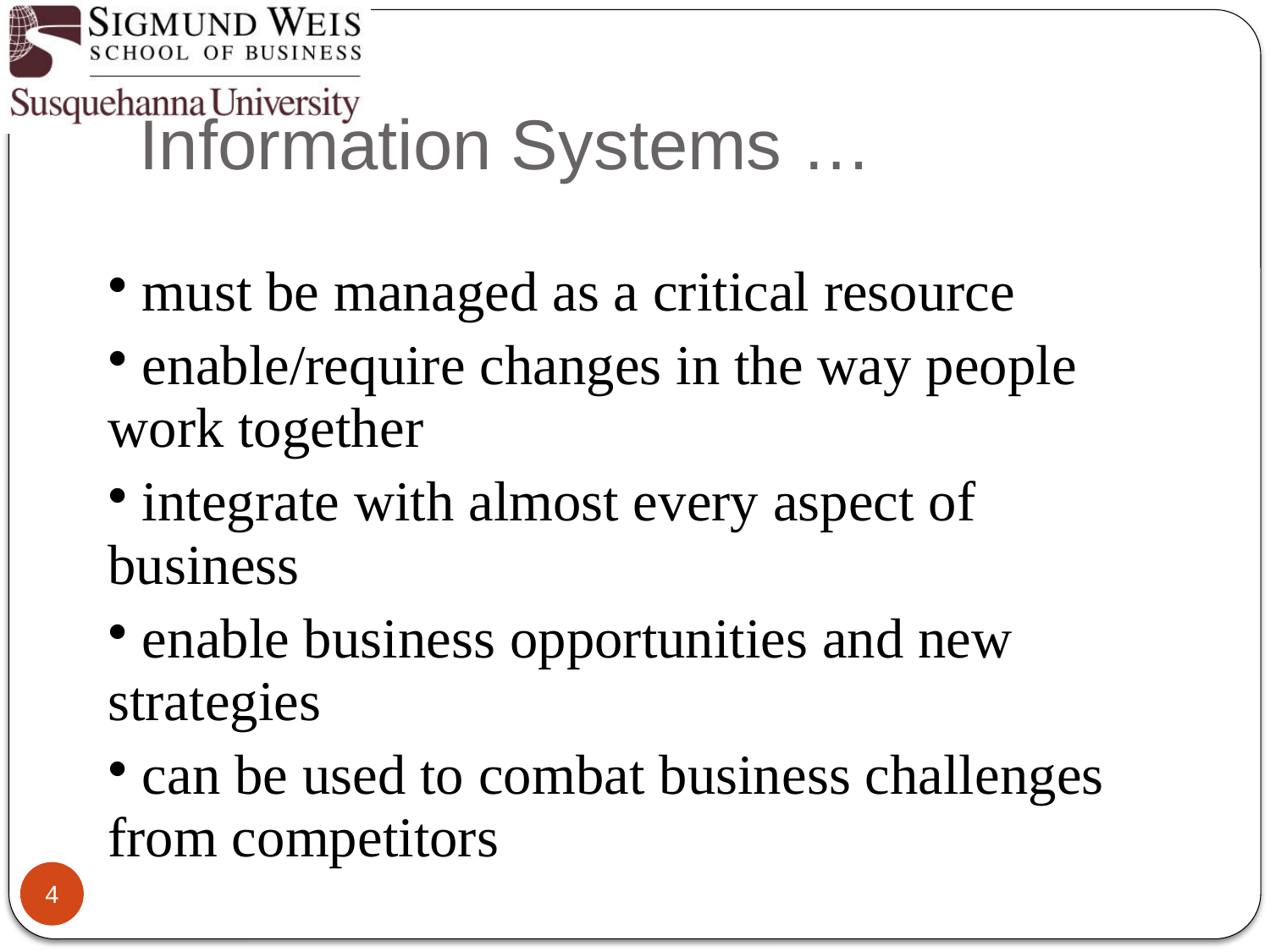

# Information Systems …
| must be managed as a critical resource enable/require changes in the way people work together integrate with almost every aspect of business enable business opportunities and new strategies can be used to combat business challenges from competitors |
| --- |
4